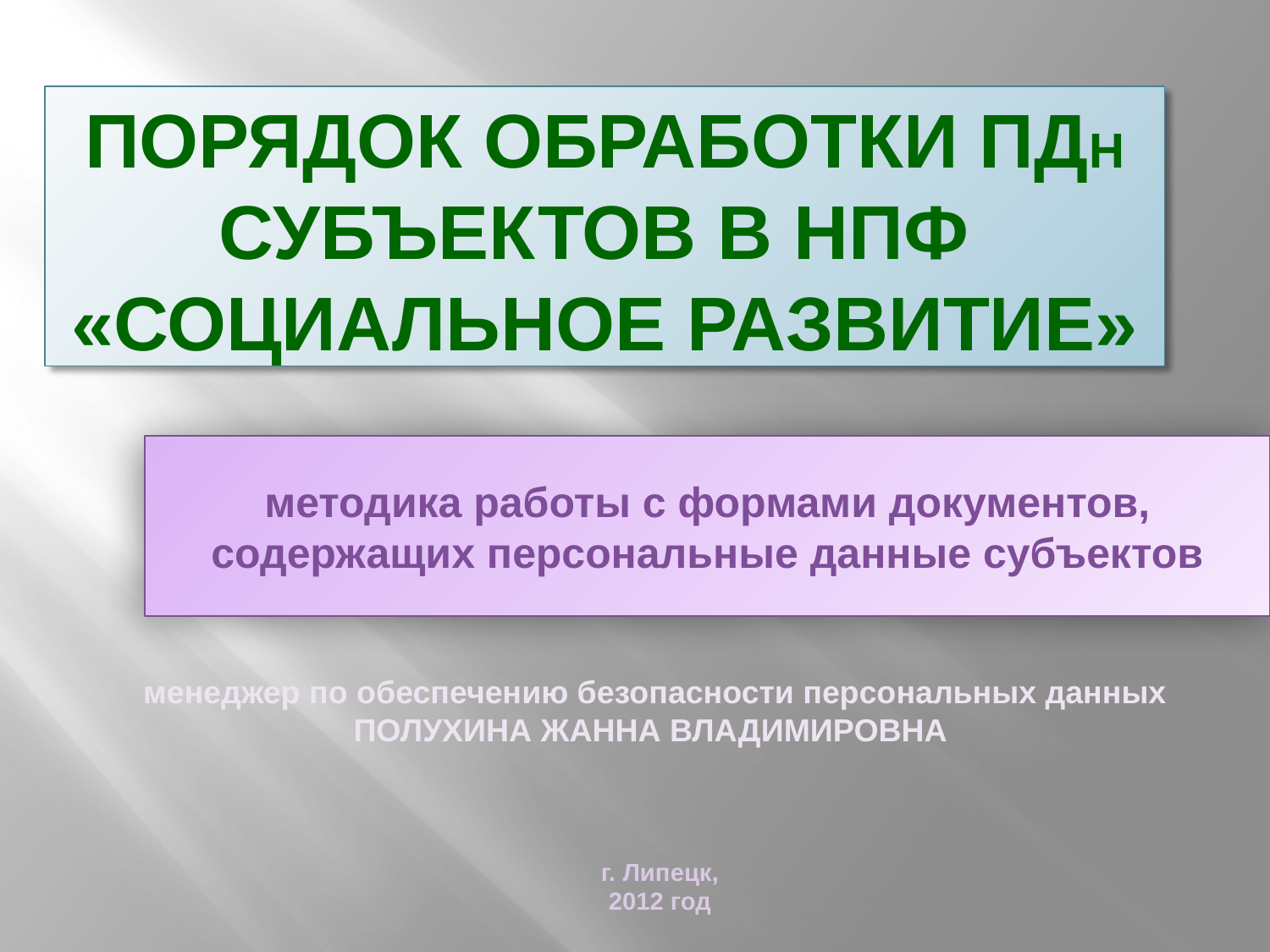

# ПОРЯДОК ОБРАБОТКИ ПДН СУБЪЕКТОВ В НПФ «СОЦИАЛЬНОЕ РАЗВИТИЕ»
методика работы с формами документов, содержащих персональные данные субъектов
менеджер по обеспечению безопасности персональных данных
ПОЛУХИНА ЖАННА ВЛАДИМИРОВНА
г. Липецк, 2012 год